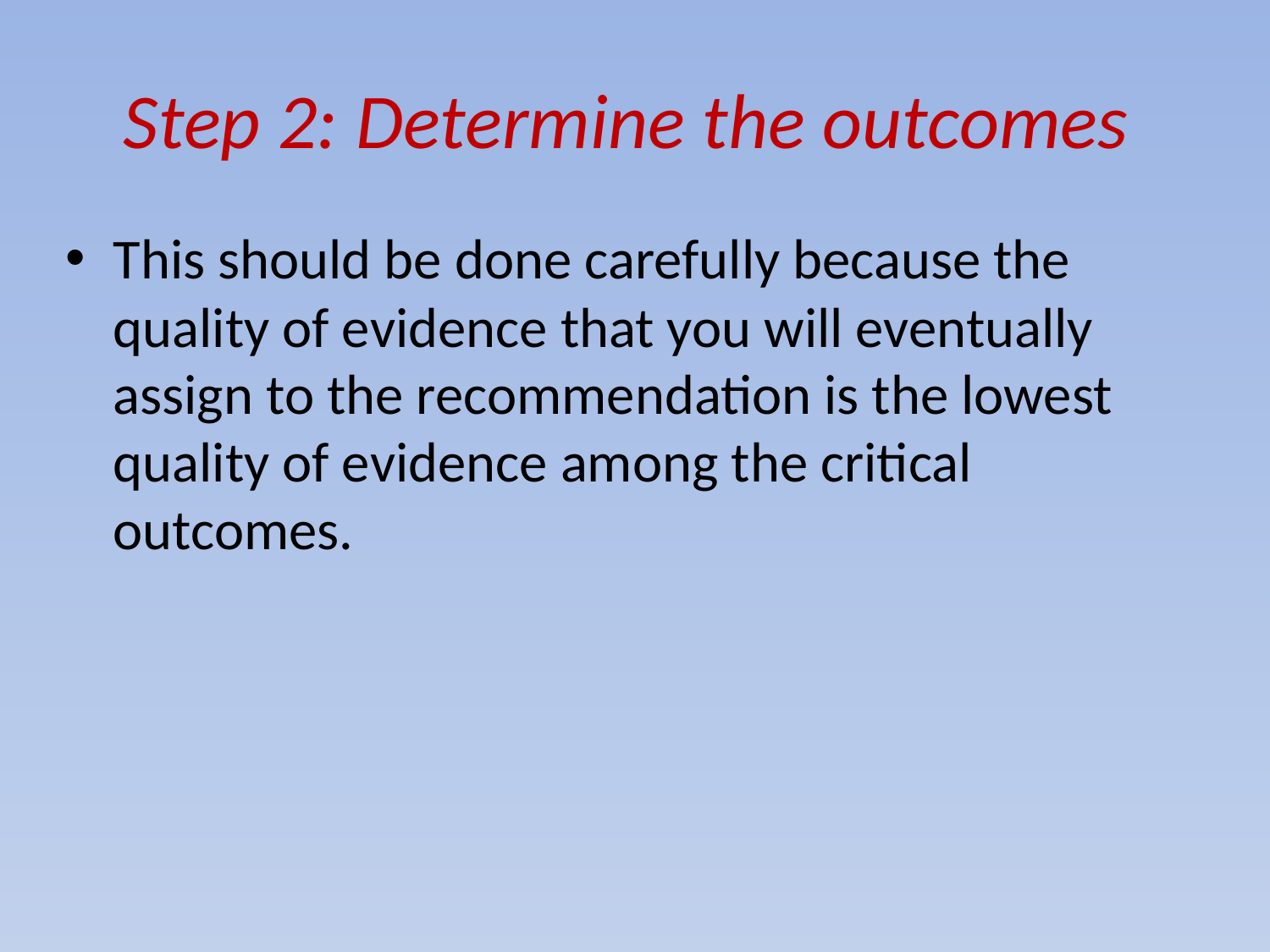

# Step 2: Determine the outcomes

This should be done carefully because the quality of evidence that you will eventually assign to the recommendation is the lowest quality of evidence among the critical outcomes.